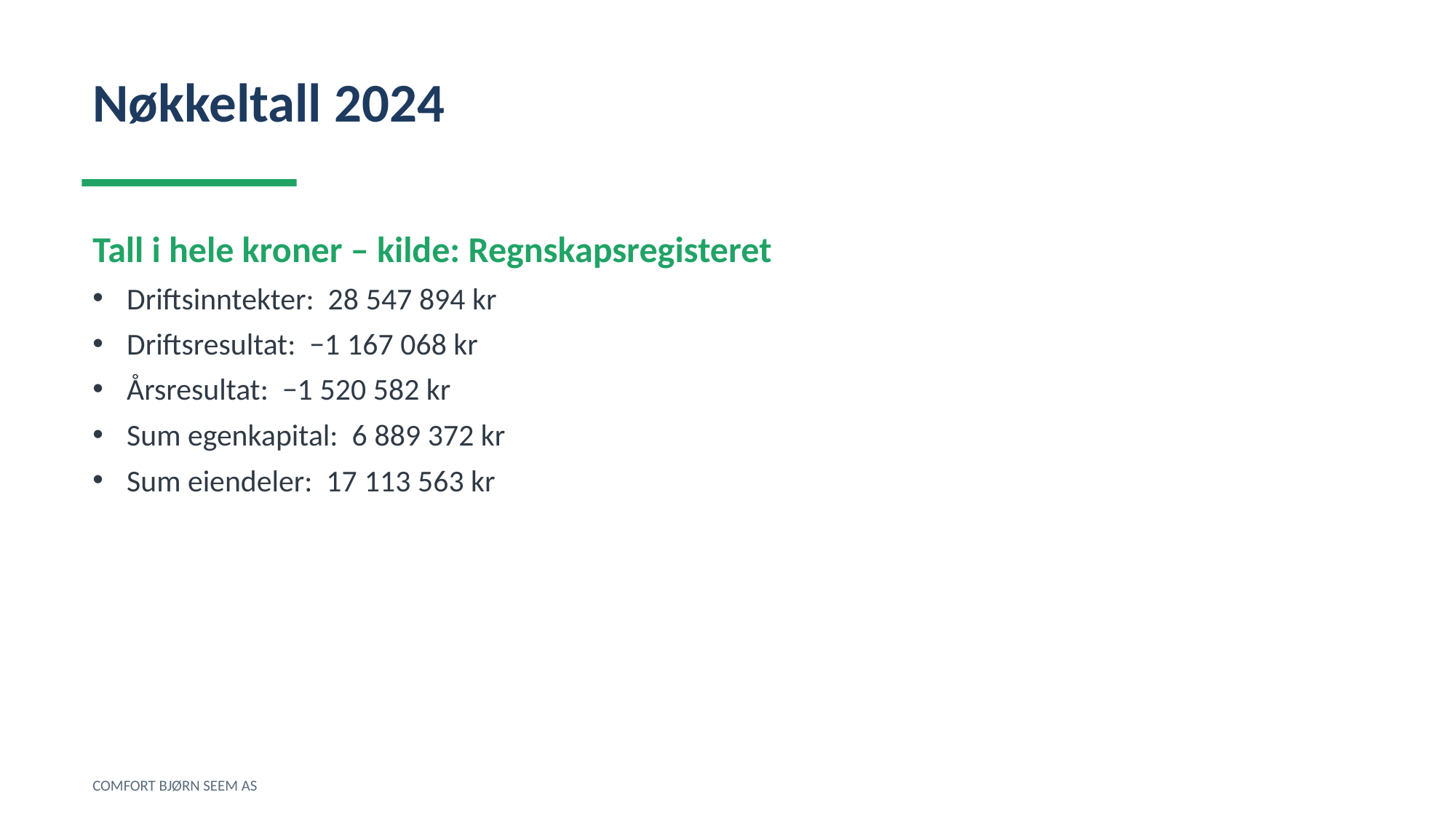

Nøkkeltall 2024

Tall i hele kroner – kilde: Regnskapsregisteret
Driftsinntekter:  28 547 894 kr
Driftsresultat:  −1 167 068 kr
Årsresultat:  −1 520 582 kr
Sum egenkapital:  6 889 372 kr
Sum eiendeler:  17 113 563 kr
COMFORT BJØRN SEEM AS